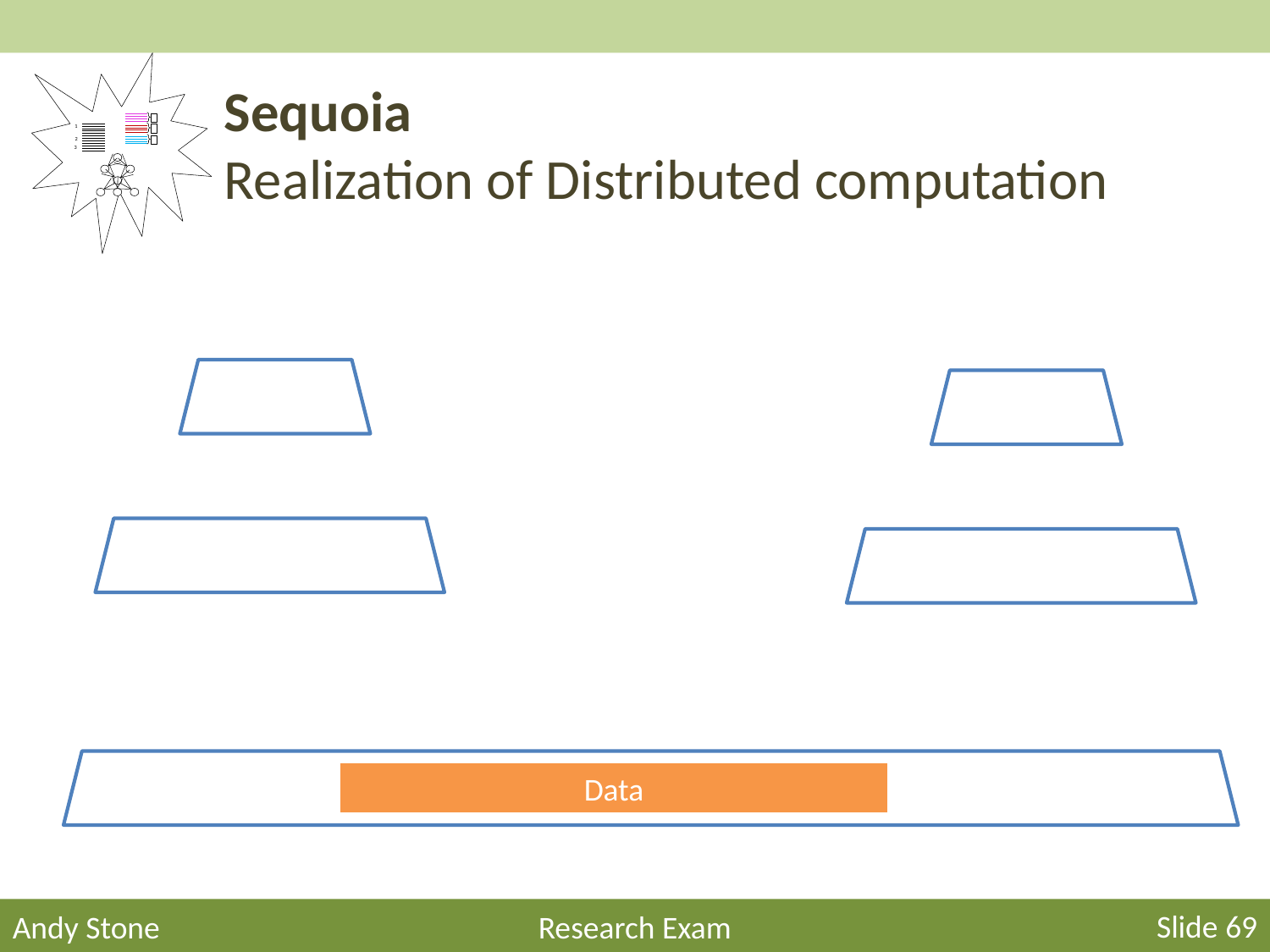

1
2
3

# Sequoia Realization of Distributed computation

Data
Slide 69
Andy Stone
Research Exam